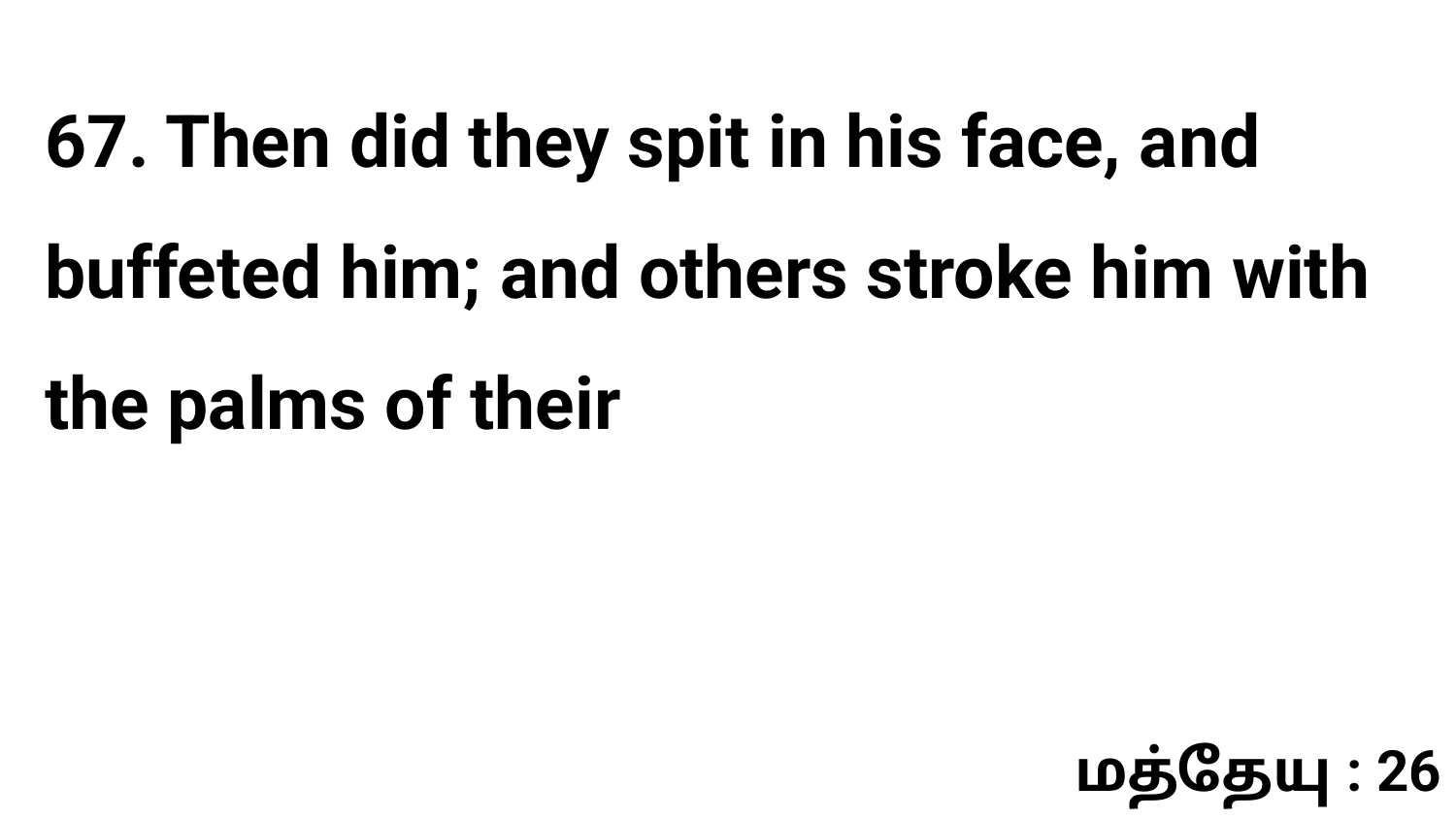

67. Then did they spit in his face, and buffeted him; and others stroke him with the palms of their
மத்தேயு : 26